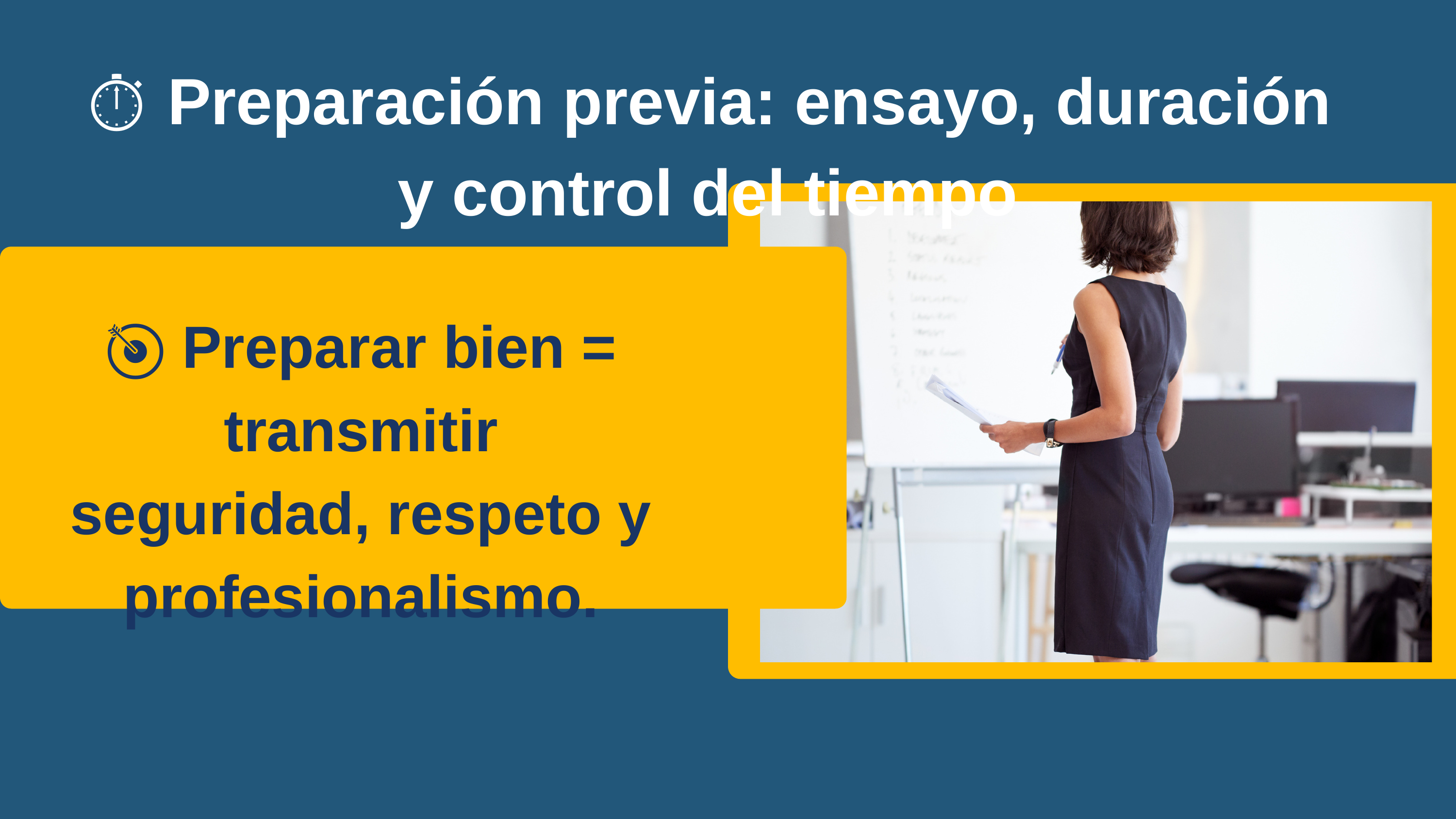

⏱️ Preparación previa: ensayo, duración y control del tiempo

🎯 Preparar bien = transmitir seguridad, respeto y profesionalismo.